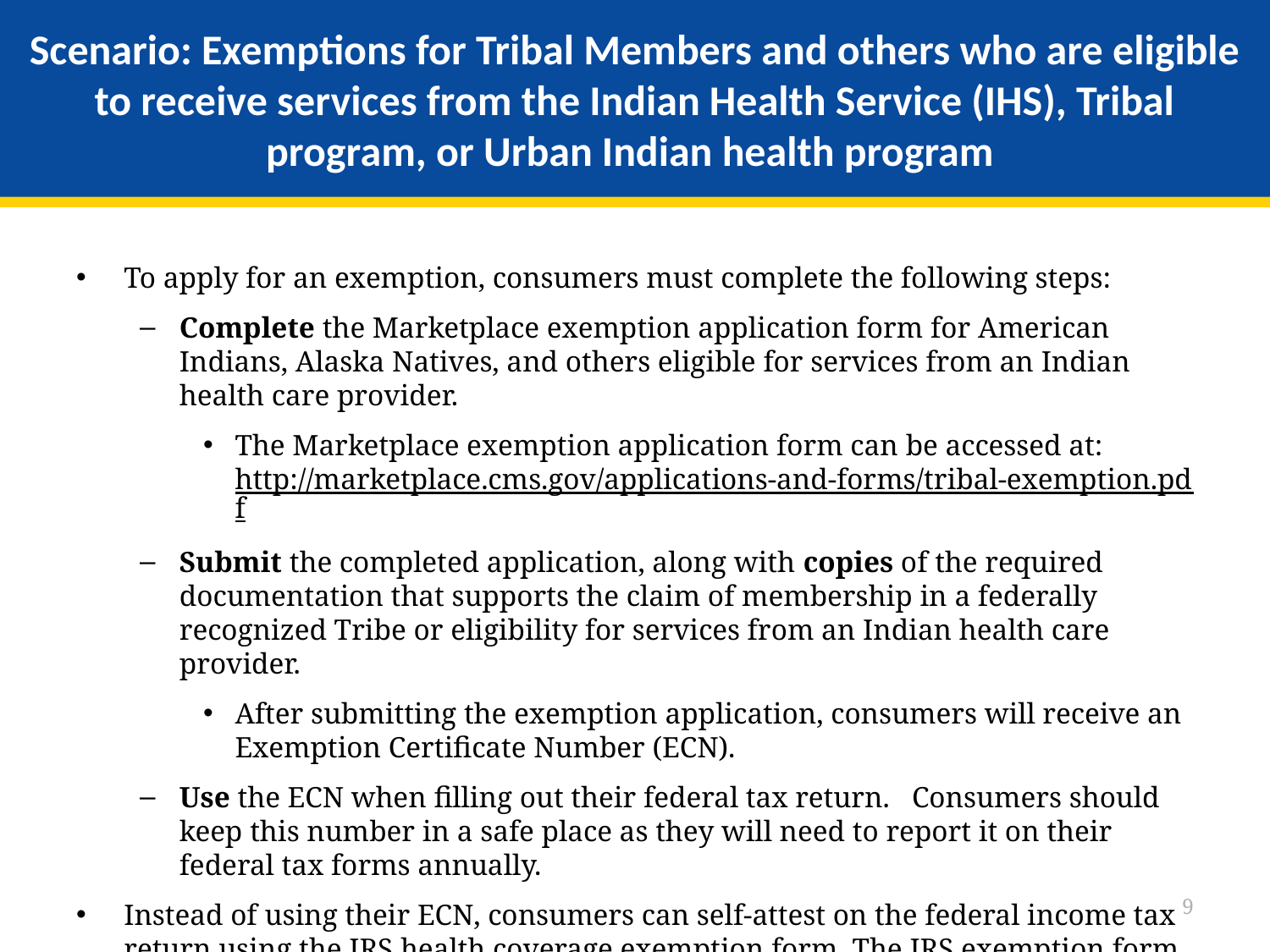

# Scenario: Exemptions for Tribal Members and others who are eligible to receive services from the Indian Health Service (IHS), Tribal program, or Urban Indian health program
To apply for an exemption, consumers must complete the following steps:
Complete the Marketplace exemption application form for American Indians, Alaska Natives, and others eligible for services from an Indian health care provider.
The Marketplace exemption application form can be accessed at: http://marketplace.cms.gov/applications-and-forms/tribal-exemption.pdf
Submit the completed application, along with copies of the required documentation that supports the claim of membership in a federally recognized Tribe or eligibility for services from an Indian health care provider.
After submitting the exemption application, consumers will receive an Exemption Certificate Number (ECN).
Use the ECN when filling out their federal tax return.   Consumers should keep this number in a safe place as they will need to report it on their federal tax forms annually.
Instead of using their ECN, consumers can self-attest on the federal income tax return using the IRS health coverage exemption form. The IRS exemption form can be accessed at: http://www.irs.gov/pub/irs-pdf/f8965.pdf
9